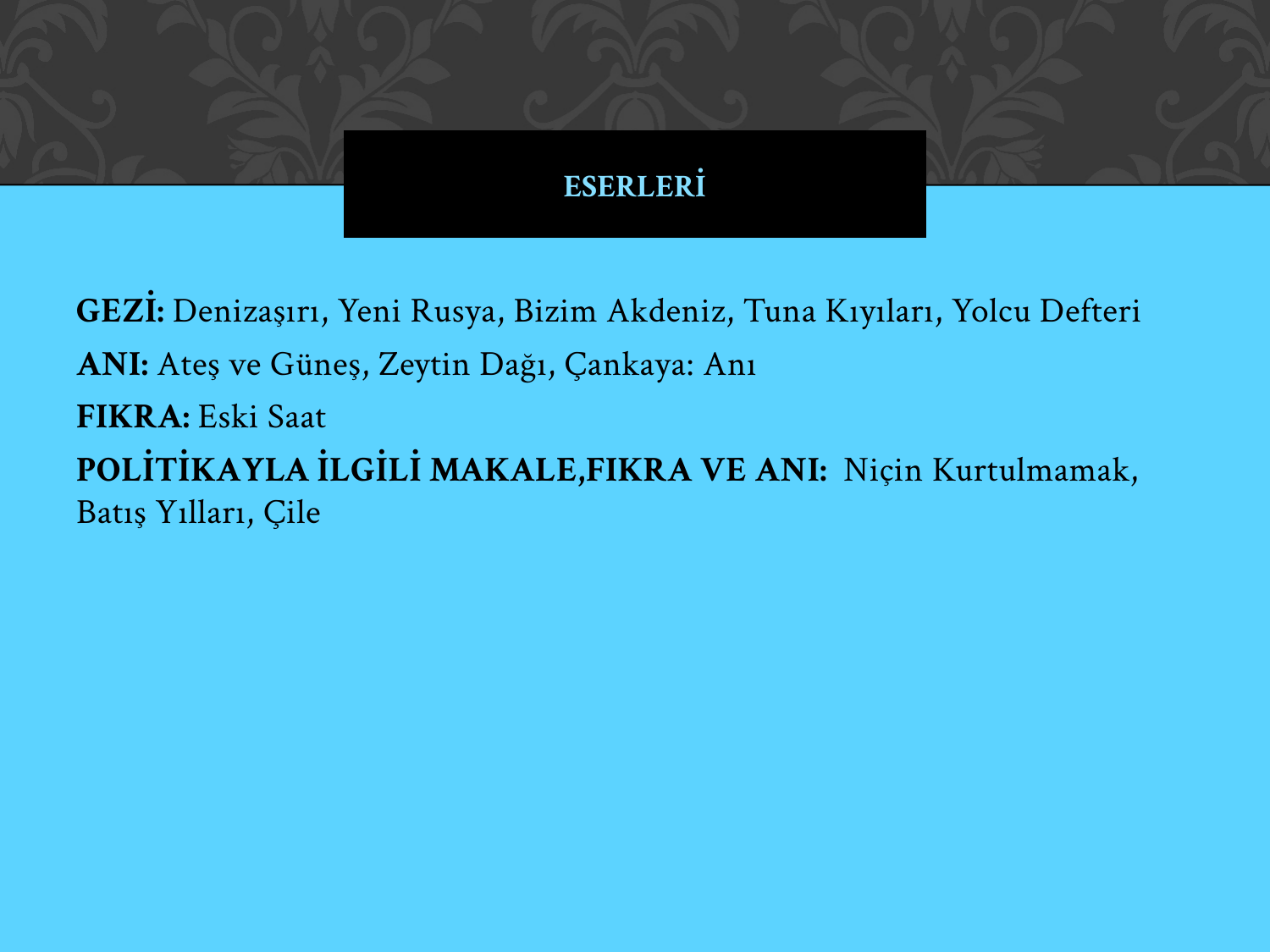

# ESERLERİ
GEZİ: Denizaşırı, Yeni Rusya, Bizim Akdeniz, Tuna Kıyıları, Yolcu Defteri
ANI: Ateş ve Güneş, Zeytin Dağı, Çankaya: Anı
FIKRA: Eski Saat
POLİTİKAYLA İLGİLİ MAKALE,FIKRA VE ANI:  Niçin Kurtulmamak, Batış Yılları, Çile